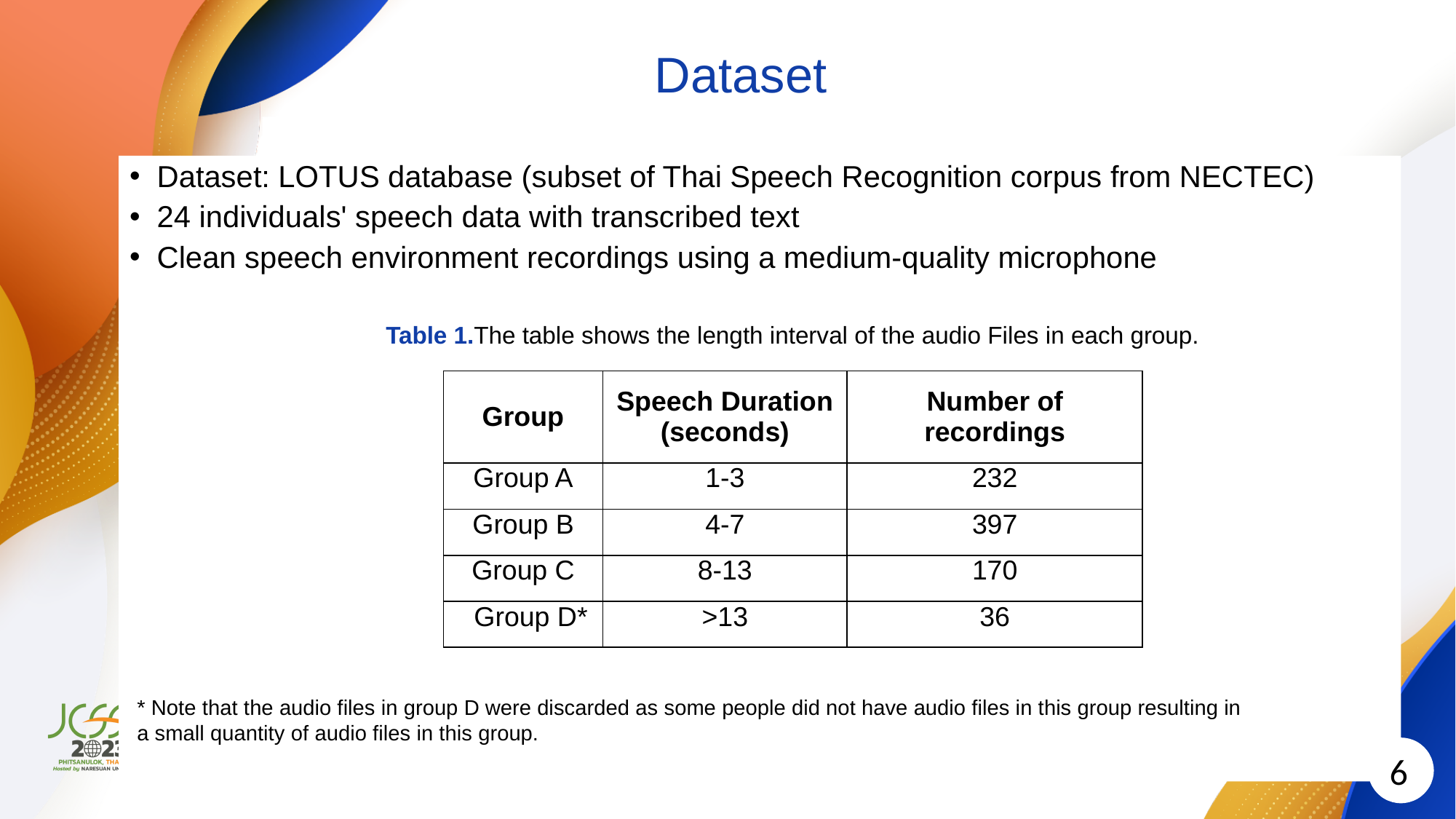

# Dataset
Dataset: LOTUS database (subset of Thai Speech Recognition corpus from NECTEC)
24 individuals' speech data with transcribed text
Clean speech environment recordings using a medium-quality microphone
Table 1.The table shows the length interval of the audio Files in each group.
| Group | Speech Duration (seconds) | Number of recordings |
| --- | --- | --- |
| Group A | 1-3 | 232 |
| Group B | 4-7 | 397 |
| Group C | 8-13 | 170 |
| Group D\* | >13 | 36 |
* Note that the audio files in group D were discarded as some people did not have audio files in this group resulting in a small quantity of audio files in this group.

6